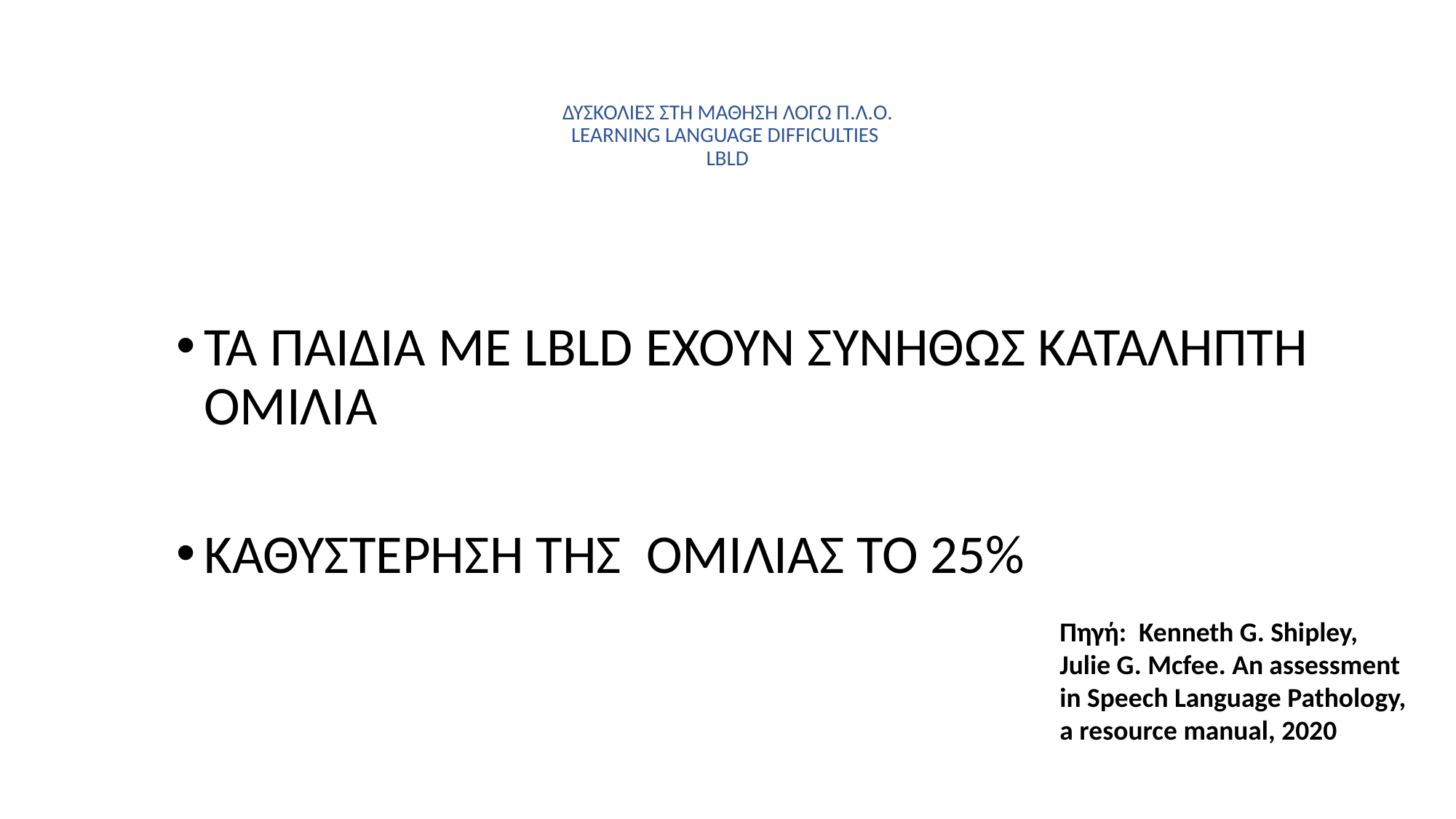

# ΔΥΣΚΟΛΙΕΣ ΣΤΗ ΜΑΘΗΣΗ ΛΟΓΩ Π.Λ.Ο. LEARNING LANGUAGE DIFFICULTIES LBLD
ΤΑ ΠΑΙΔΙΑ ΜΕ LBLD ΕΧΟΥΝ ΣΥΝΗΘΩΣ ΚΑΤΑΛΗΠΤΗ ΟΜΙΛΙΑ

ΚΑΘΥΣΤΕΡΗΣΗ ΤΗΣ  ΟΜΙΛΙΑΣ ΤΟ 25%

Πηγή:  Kenneth G. Shipley, Julie G. Mcfee. An assessment in Speech Language Pathology, a resource manual, 2020